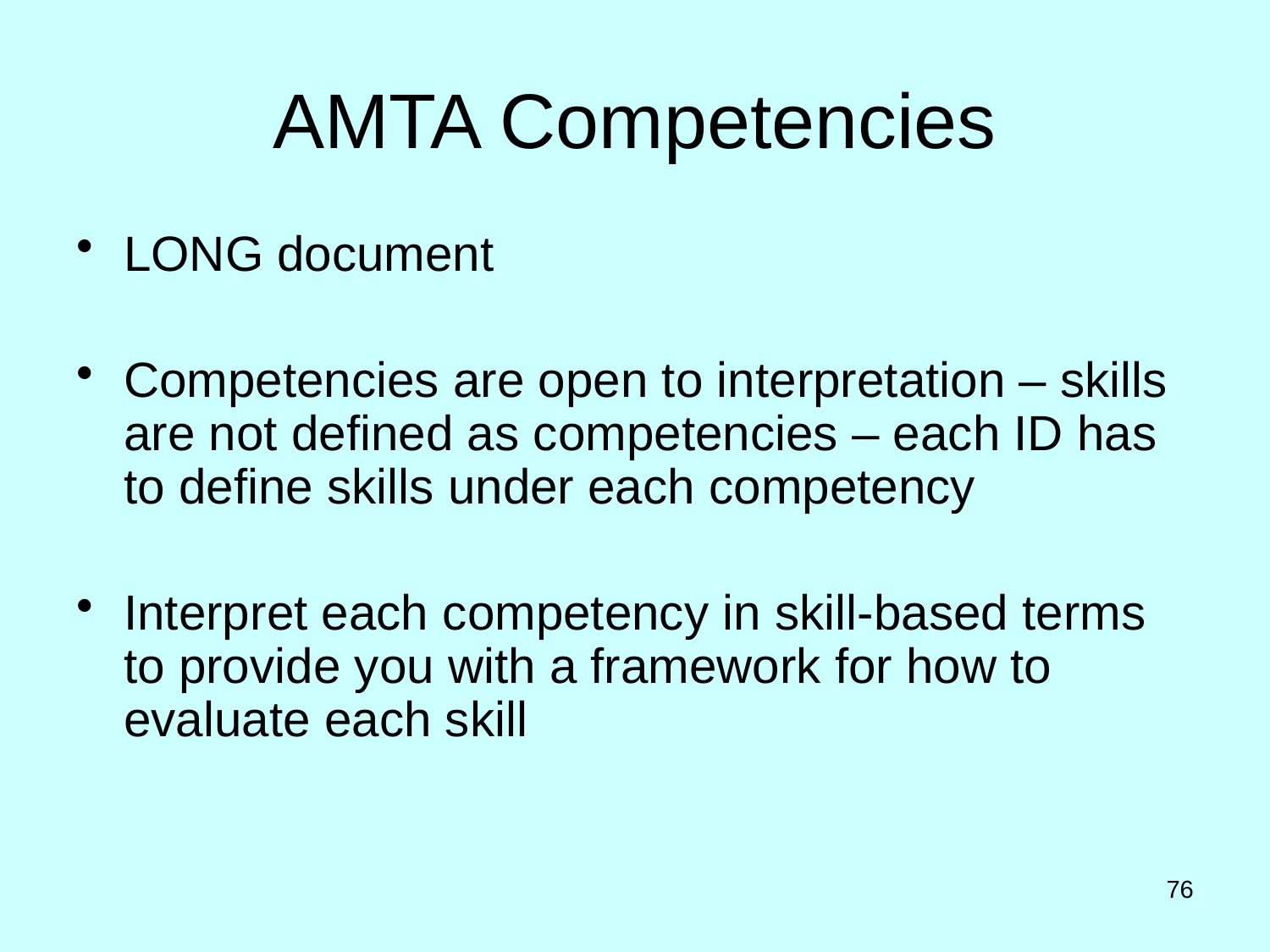

# AMTA Competencies
LONG document

Competencies are open to interpretation – skills are not defined as competencies – each ID has to define skills under each competency

Interpret each competency in skill-based terms to provide you with a framework for how to evaluate each skill
76